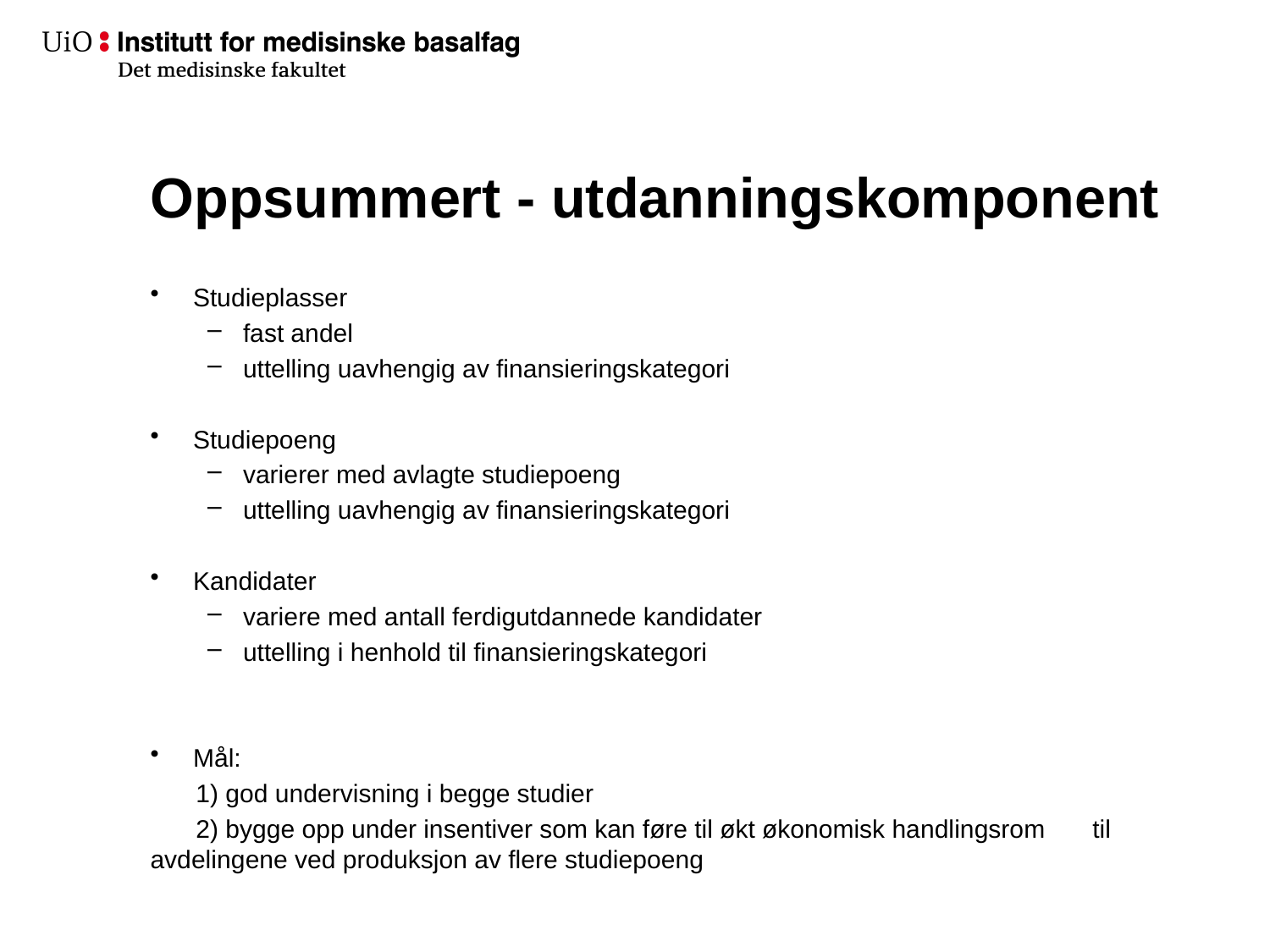

# Oppsummert - utdanningskomponent
Studieplasser
fast andel
uttelling uavhengig av finansieringskategori

Studiepoeng
varierer med avlagte studiepoeng
uttelling uavhengig av finansieringskategori

Kandidater
variere med antall ferdigutdannede kandidater
uttelling i henhold til finansieringskategori

Mål:
	1) god undervisning i begge studier
	2) bygge opp under insentiver som kan føre til økt økonomisk handlingsrom 	    til avdelingene ved produksjon av flere studiepoeng